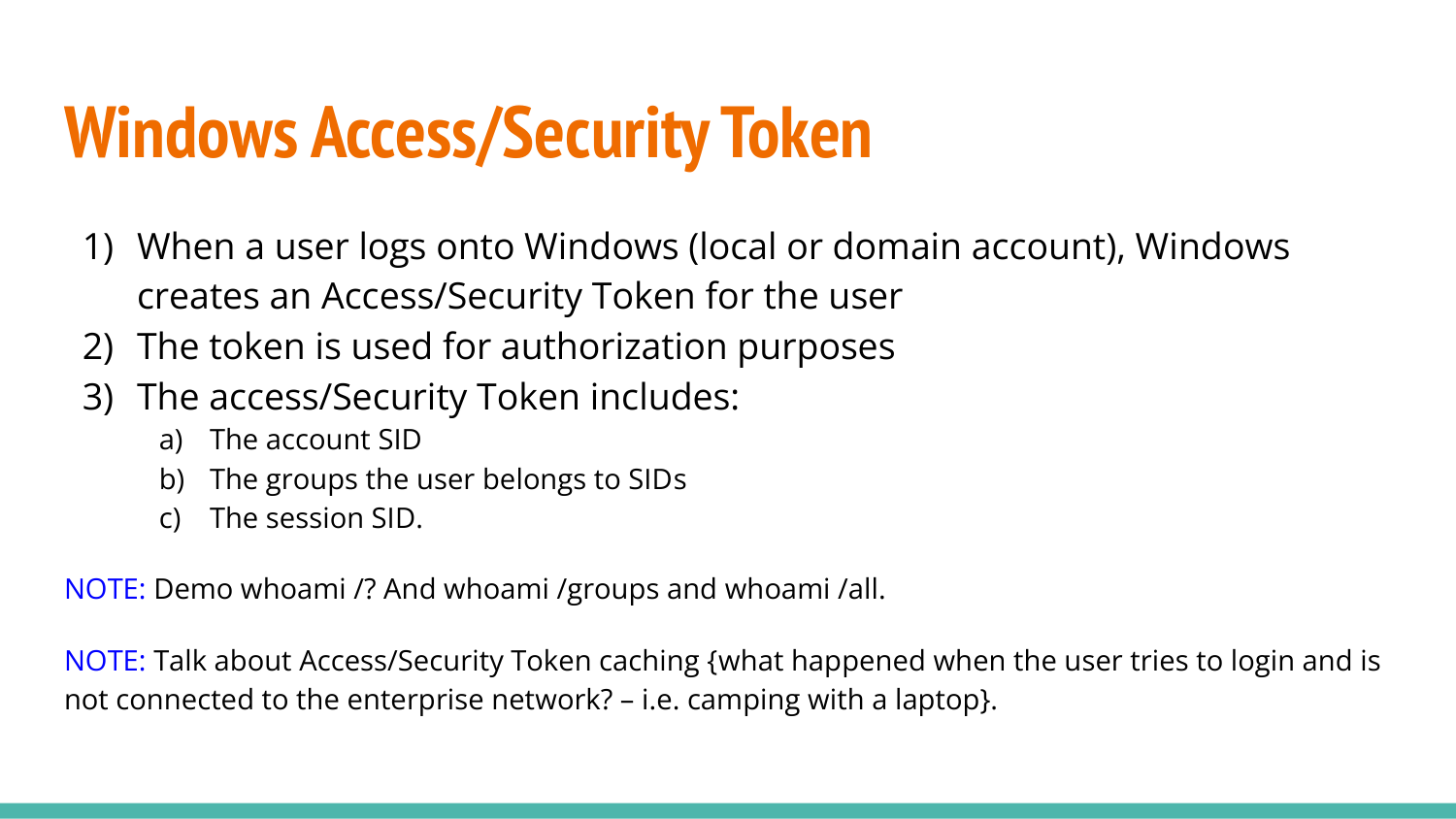

# Windows Access/Security Token
When a user logs onto Windows (local or domain account), Windows creates an Access/Security Token for the user
The token is used for authorization purposes
The access/Security Token includes:
The account SID
The groups the user belongs to SIDs
The session SID.
NOTE: Demo whoami /? And whoami /groups and whoami /all.
NOTE: Talk about Access/Security Token caching {what happened when the user tries to login and is not connected to the enterprise network? – i.e. camping with a laptop}.